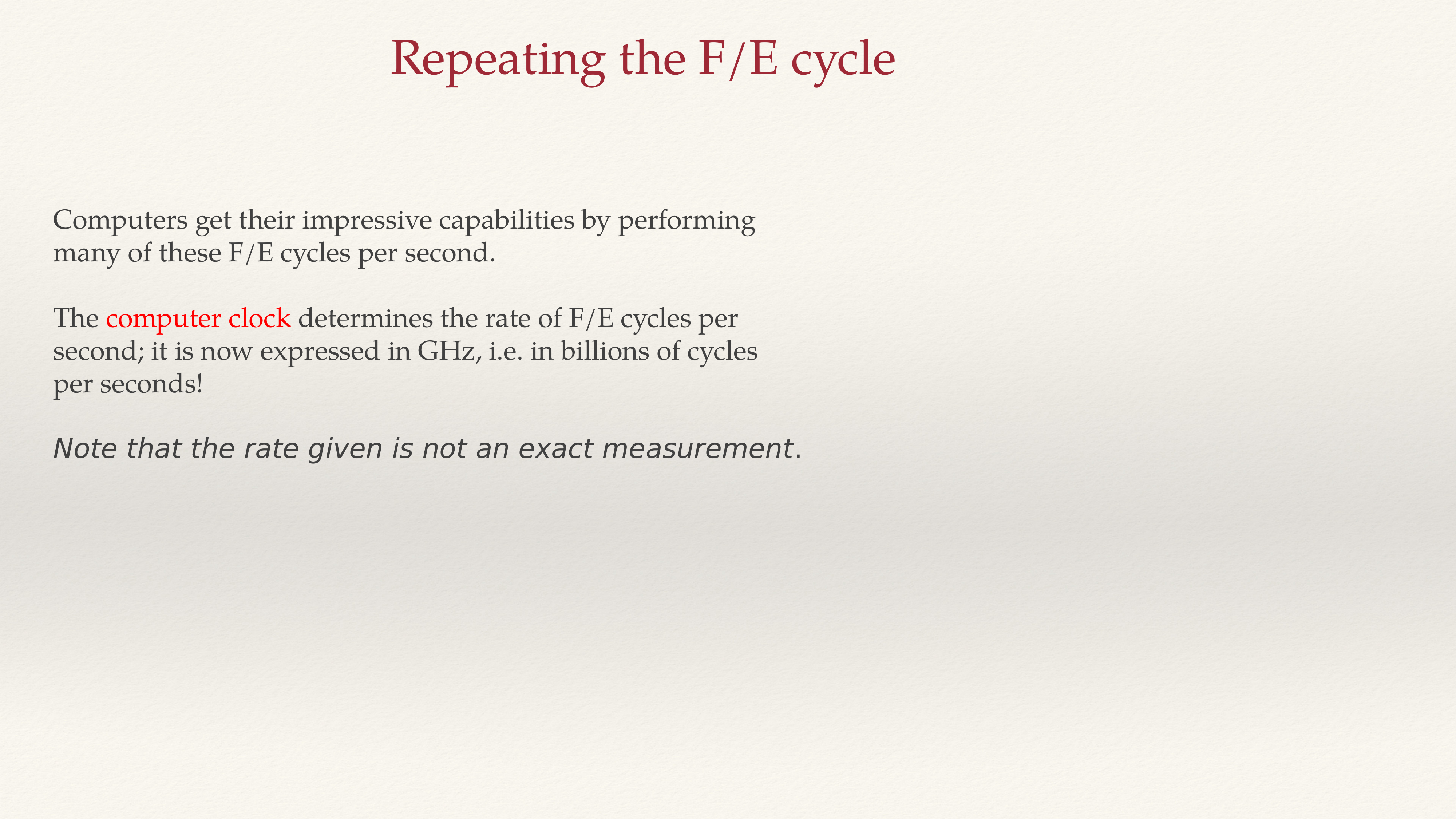

Repeating the F/E cycle
Computers get their impressive capabilities by performing
many of these F/E cycles per second.

The computer clock determines the rate of F/E cycles per
second; it is now expressed in GHz, i.e. in billions of cycles
per seconds!

Note that the rate given is not an exact measurement.